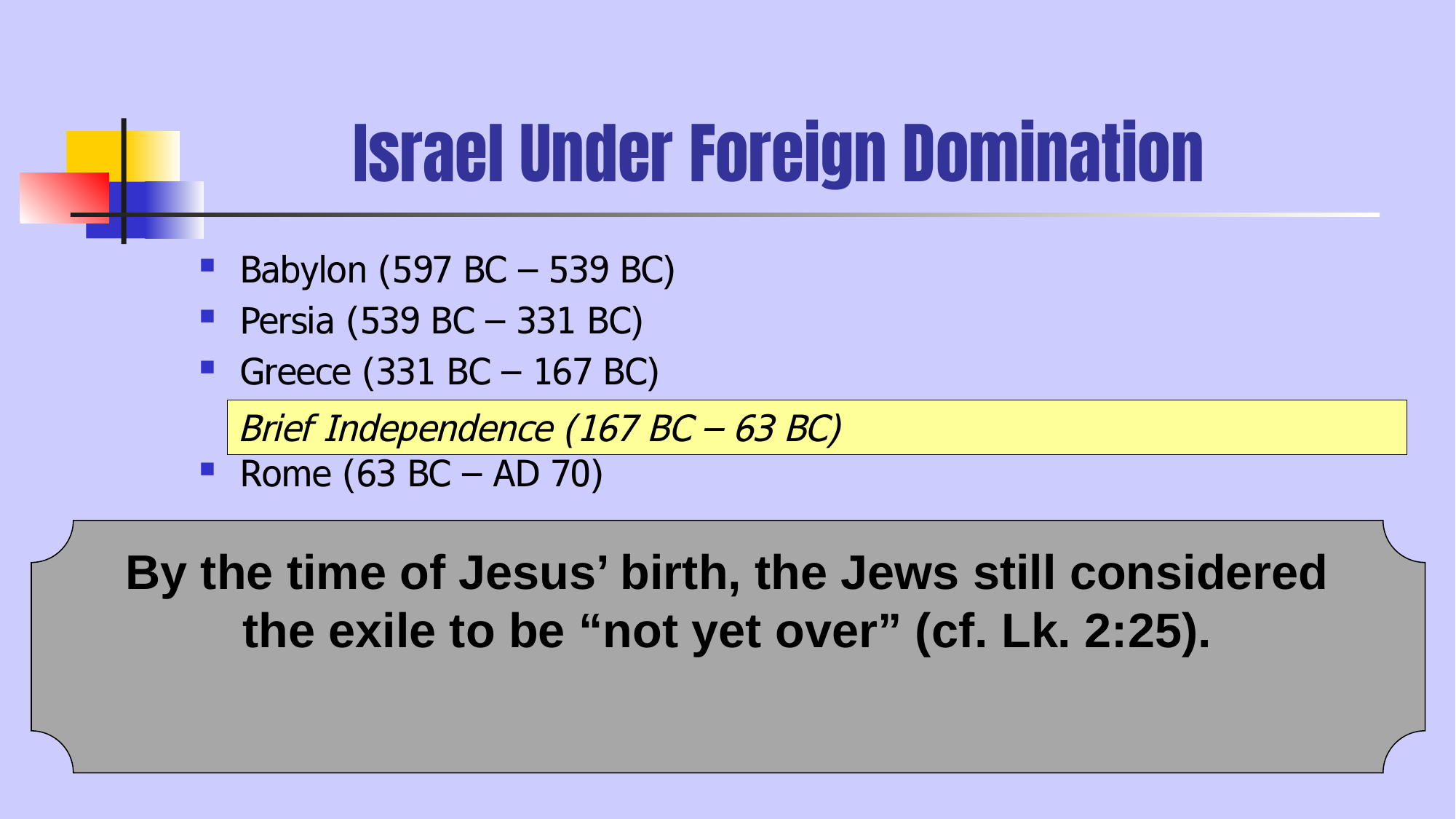

# Israel Under Foreign Domination
Babylon (597 BC – 539 BC)
Persia (539 BC – 331 BC)
Greece (331 BC – 167 BC)

Rome (63 BC – AD 70)
Brief Independence (167 BC – 63 BC)

By the time of Jesus’ birth, the Jews still considered the exile to be “not yet over” (cf. Lk. 2:25).